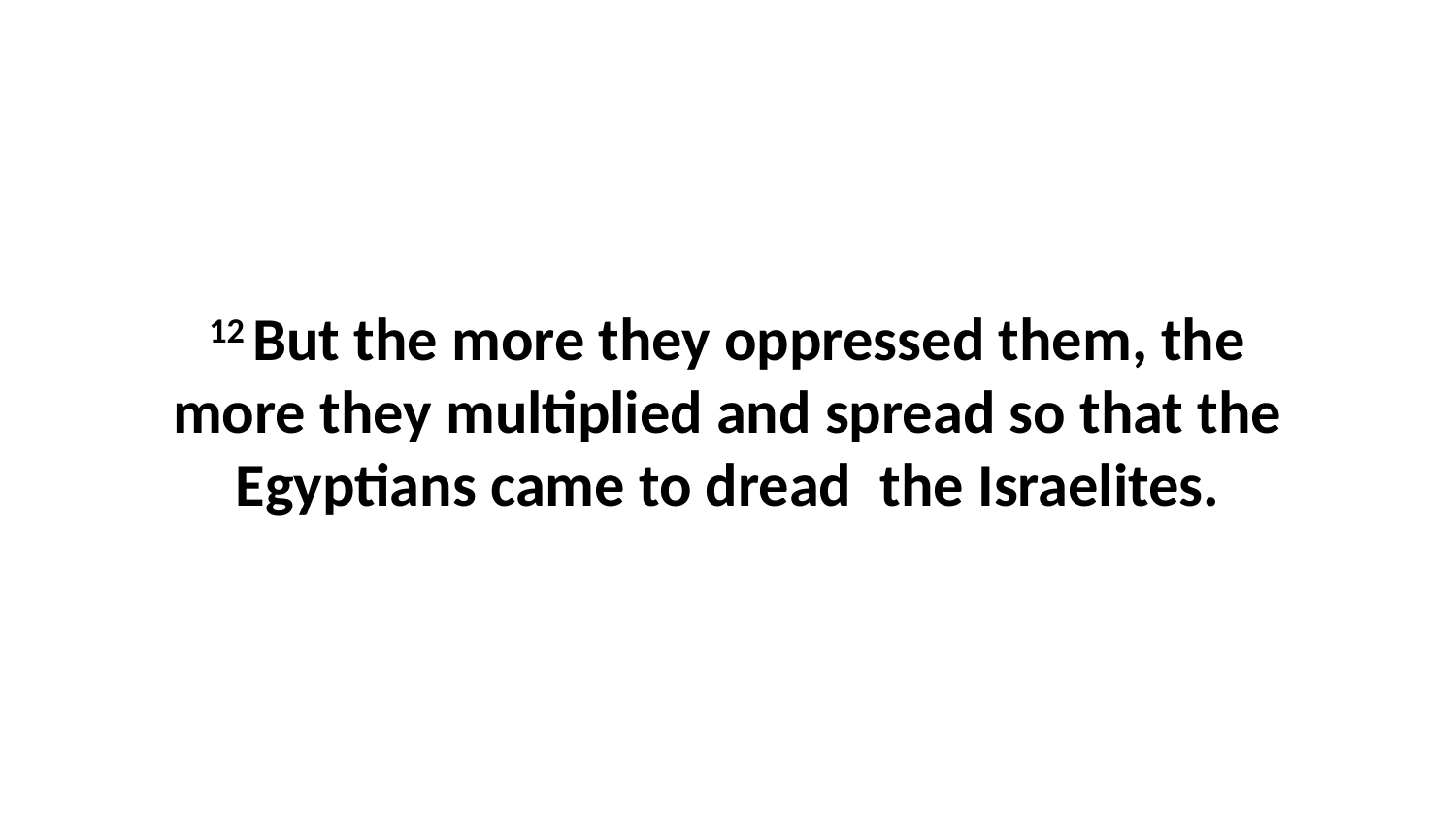

12 But the more they oppressed them, the more they multiplied and spread so that the Egyptians came to dread  the Israelites.